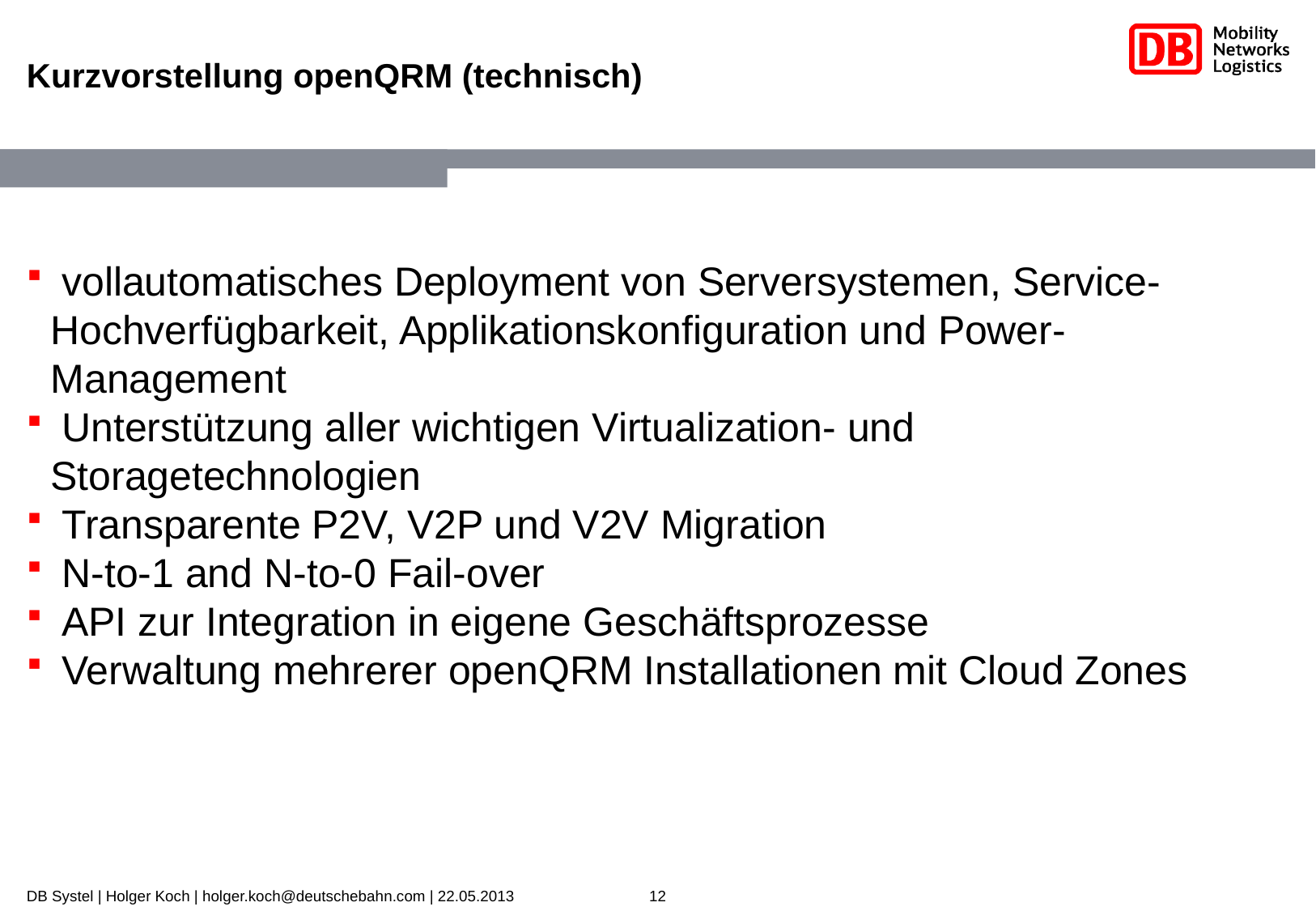

# Kurzvorstellung openQRM (technisch)

 vollautomatisches Deployment von Serversystemen, Service-Hochverfügbarkeit, Applikationskonfiguration und Power-Management
 Unterstützung aller wichtigen Virtualization- und Storagetechnologien
 Transparente P2V, V2P und V2V Migration
 N-to-1 and N-to-0 Fail-over
 API zur Integration in eigene Geschäftsprozesse
 Verwaltung mehrerer openQRM Installationen mit Cloud Zones
DB Systel | Holger Koch | holger.koch@deutschebahn.com | 22.05.2013
12